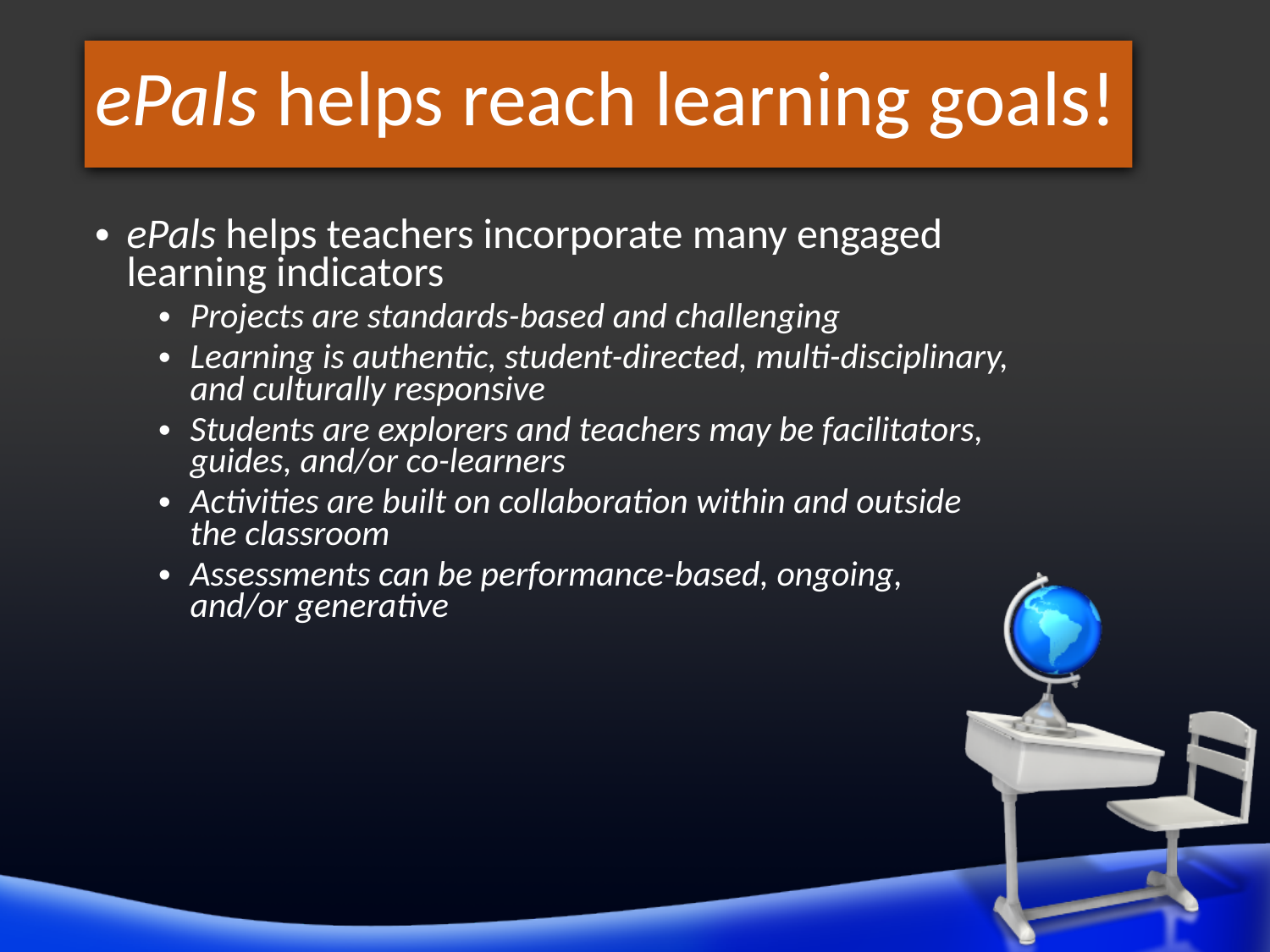

# ePals helps reach learning goals!

ePals helps teachers incorporate many engaged learning indicators
Projects are standards-based and challenging
Learning is authentic, student-directed, multi-disciplinary, and culturally responsive
Students are explorers and teachers may be facilitators, guides, and/or co-learners
Activities are built on collaboration within and outside the classroom
Assessments can be performance-based, ongoing,
and/or generative